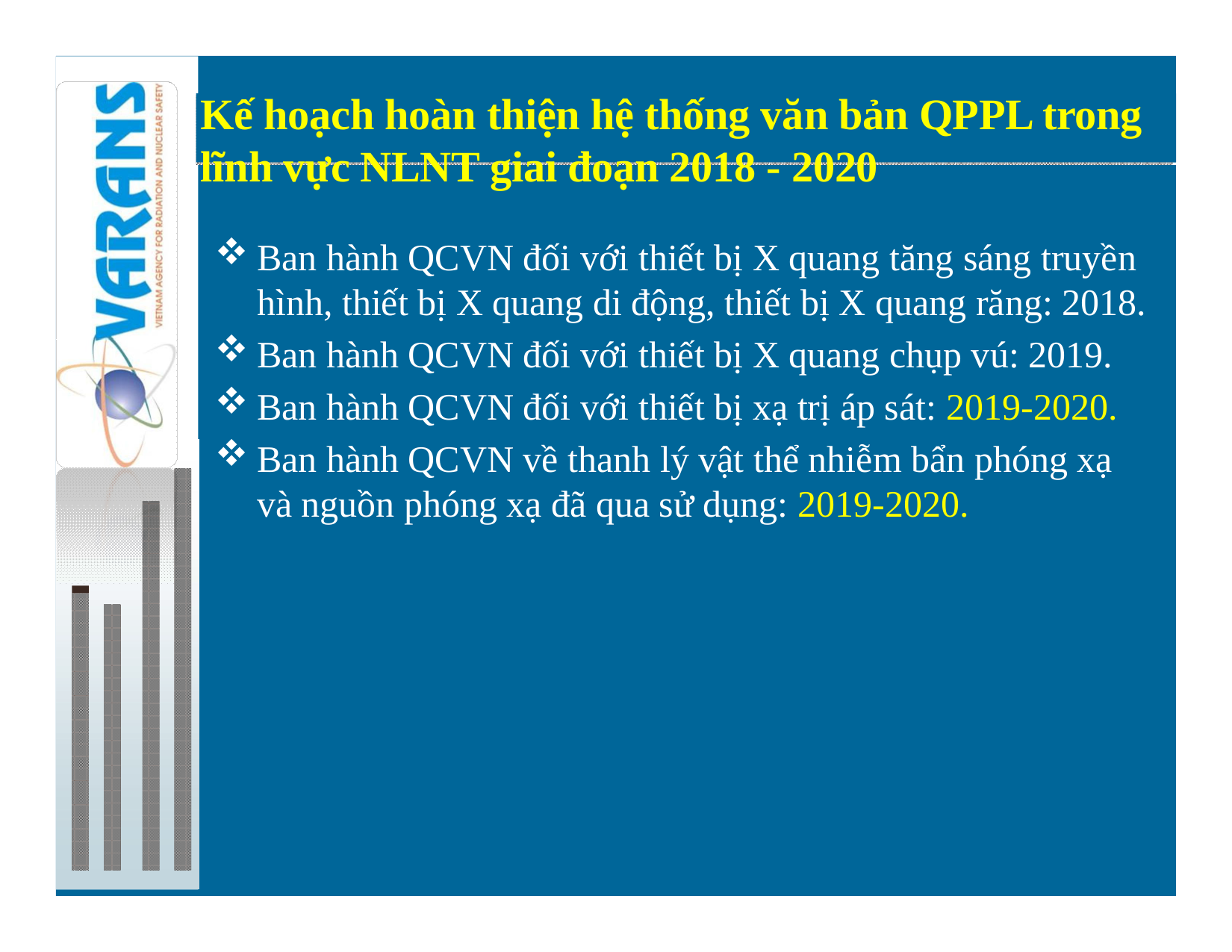

Kế hoạch hoàn thiện hệ thống văn bản QPPL trong lĩnh vực NLNT giai đoạn 2018 - 2020

Preparations for introduction of nuclear power

Ban hành QCVN đối với thiết bị X quang tăng sáng truyền hình, thiết bị X quang di động, thiết bị X quang răng: 2018.
Ban hành QCVN đối với thiết bị X quang chụp vú: 2019.
Ban hành QCVN đối với thiết bị xạ trị áp sát: 2019-2020.
Ban hành QCVN về thanh lý vật thể nhiễm bẩn phóng xạ và nguồn phóng xạ đã qua sử dụng: 2019-2020.